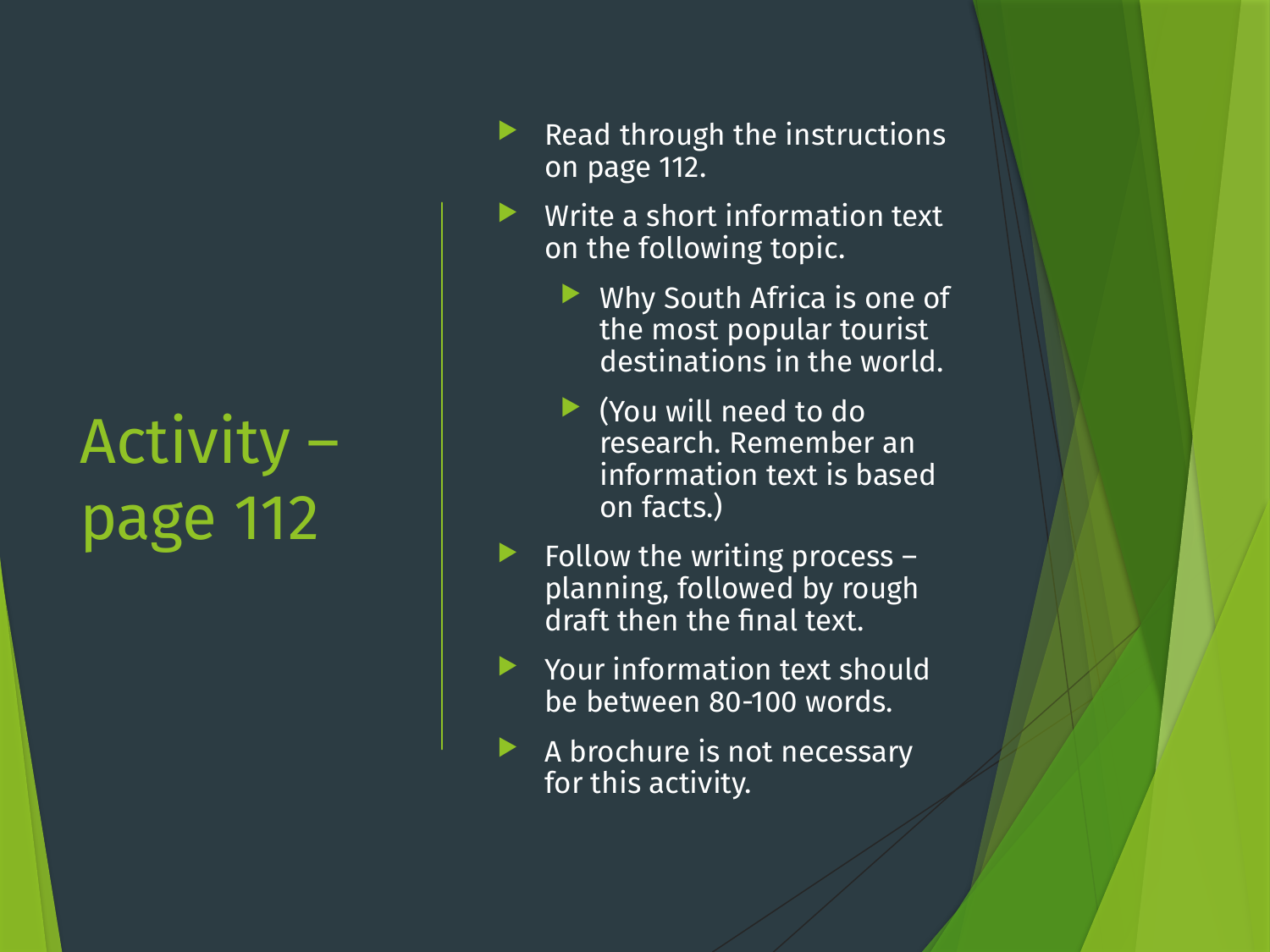

# Activity – page 112
Read through the instructions on page 112.
Write a short information text on the following topic.
Why South Africa is one of the most popular tourist destinations in the world.
(You will need to do research. Remember an information text is based on facts.)
Follow the writing process – planning, followed by rough draft then the final text.
Your information text should be between 80-100 words.
A brochure is not necessary for this activity.